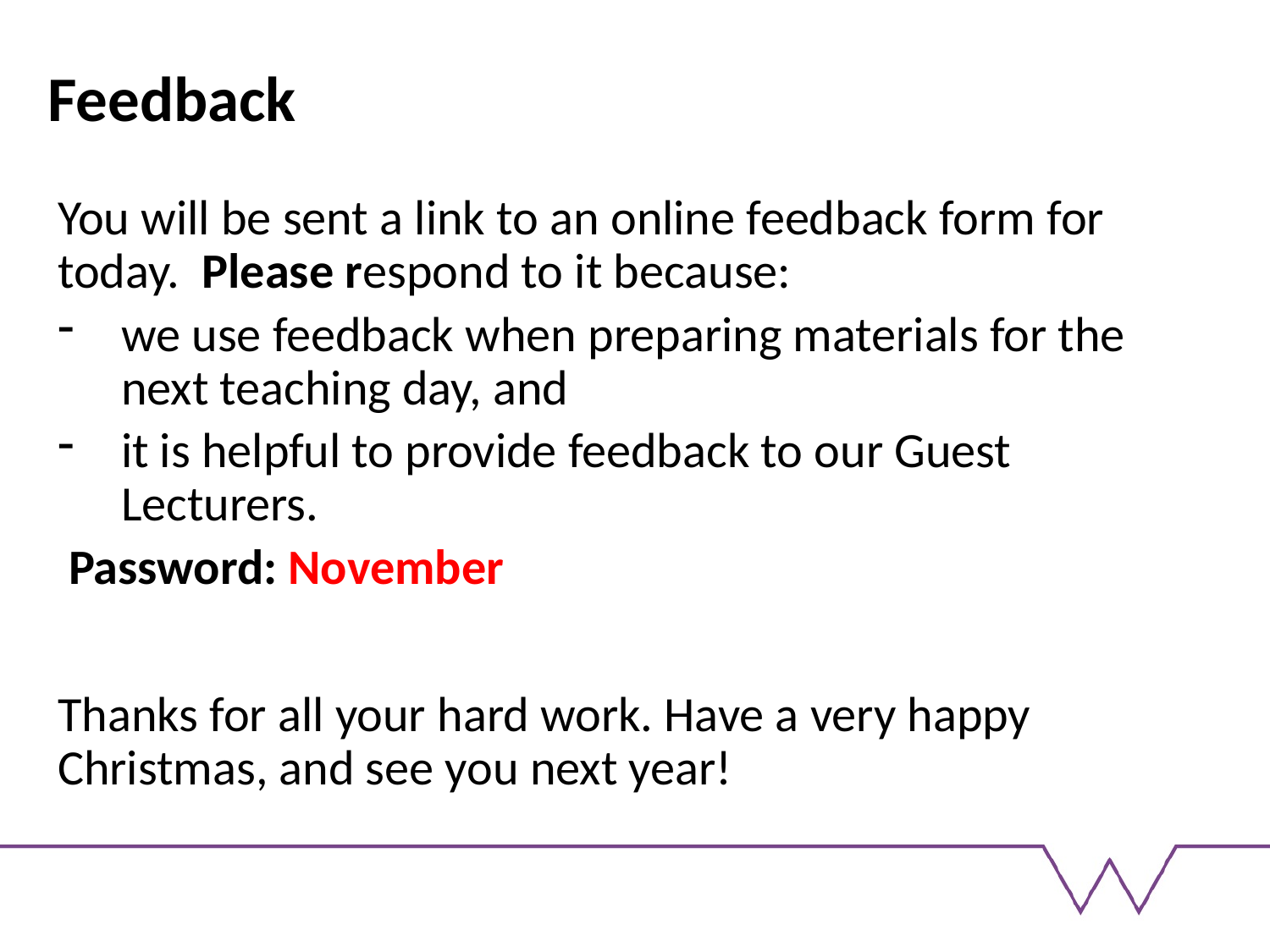

# Feedback
You will be sent a link to an online feedback form for today.  Please respond to it because:
we use feedback when preparing materials for the next teaching day, and
it is helpful to provide feedback to our Guest Lecturers.
 Password: November

Thanks for all your hard work. Have a very happy Christmas, and see you next year!